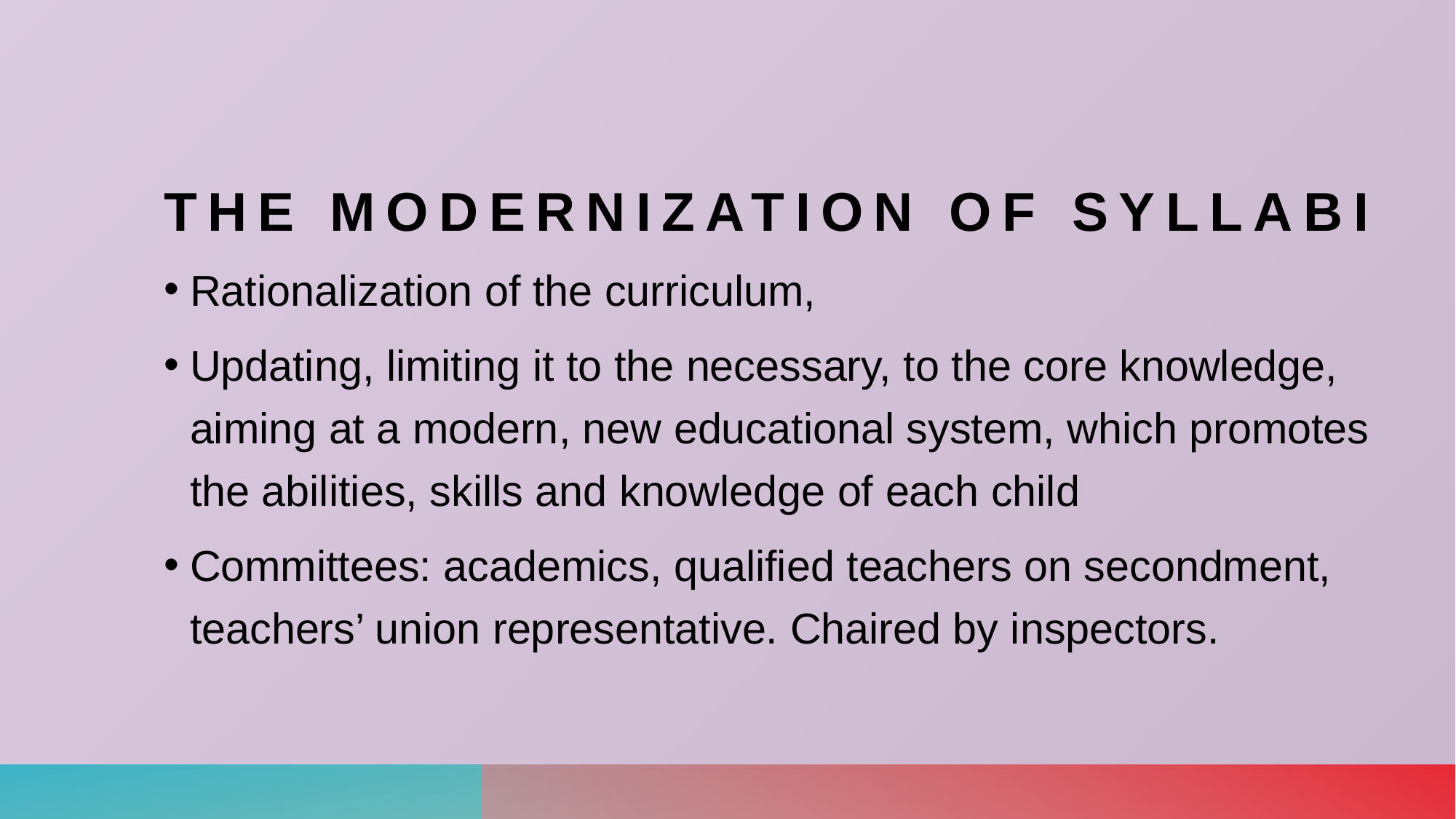

# The modernization of syllabi
Rationalization of the curriculum,
Updating, limiting it to the necessary, to the core knowledge, aiming at a modern, new educational system, which promotes the abilities, skills and knowledge of each child
Committees: academics, qualified teachers on secondment, teachers’ union representative. Chaired by inspectors.